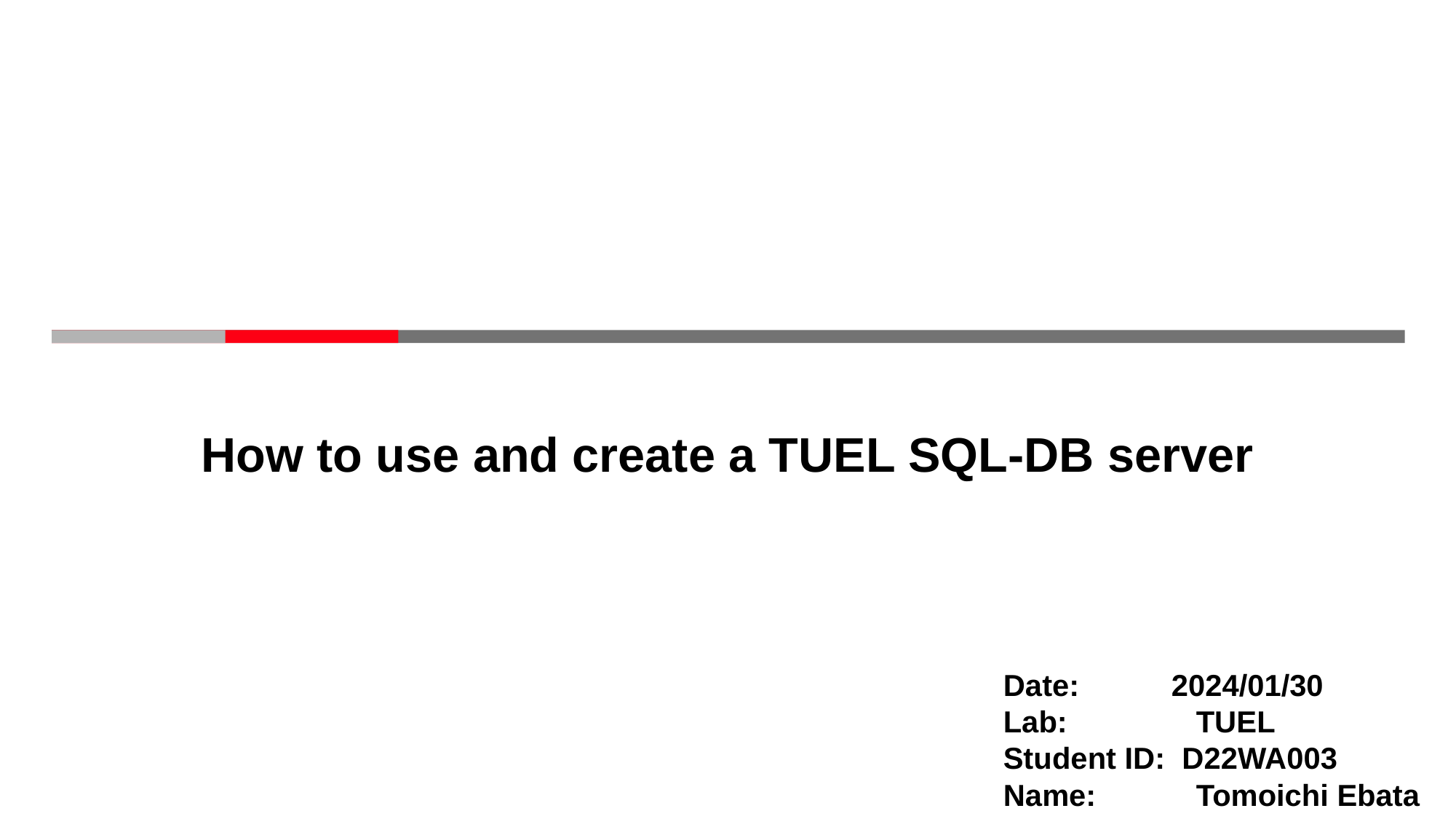

# How to use and create a TUEL SQL-DB server
Date:           2024/01/30
Lab: 	          TUEL
Student ID:  D22WA003
Name:	          Tomoichi Ebata